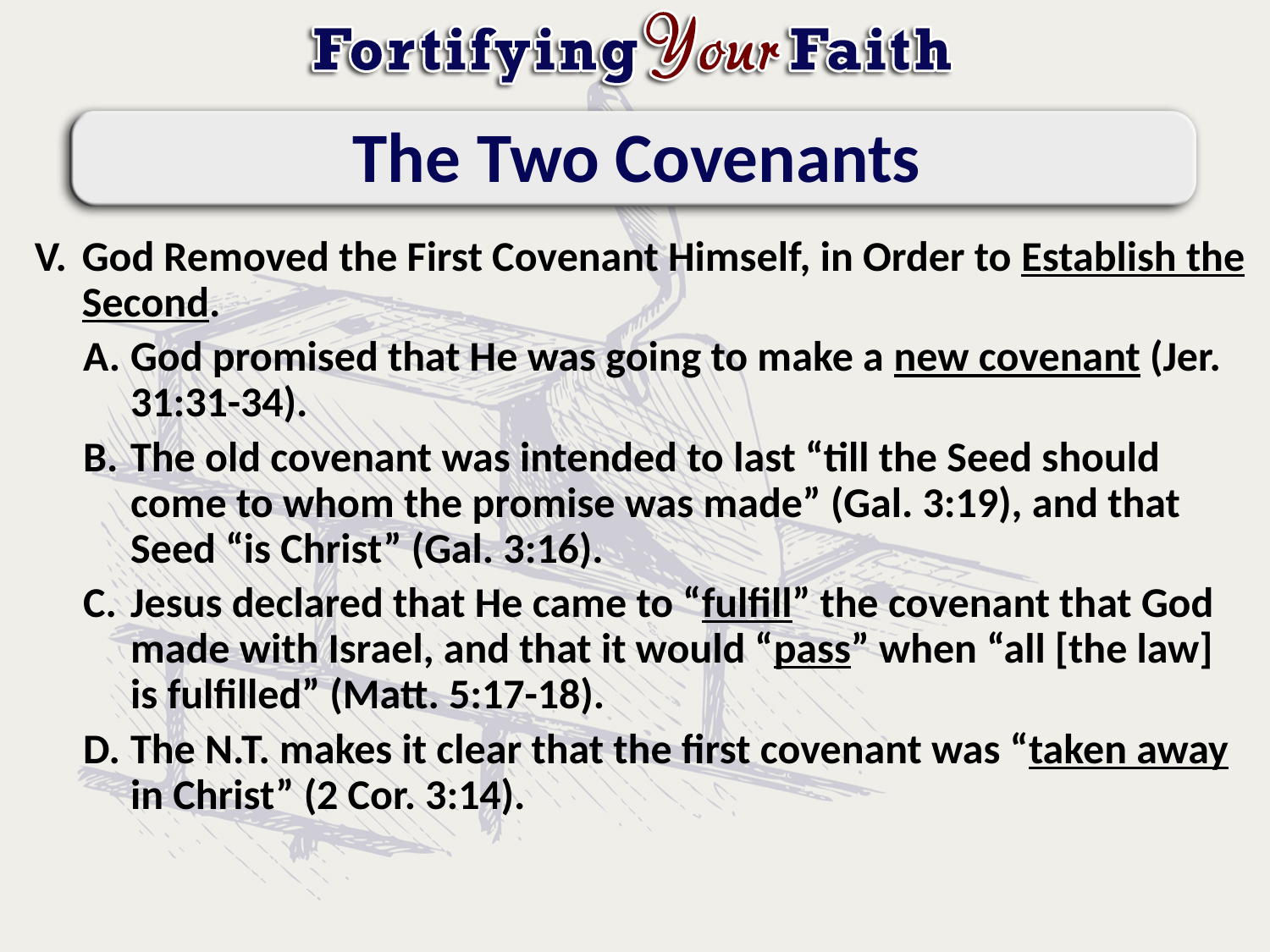

# The Two Covenants
God Removed the First Covenant Himself, in Order to Establish the Second.
God promised that He was going to make a new covenant (Jer. 31:31-34).
The old covenant was intended to last “till the Seed should come to whom the promise was made” (Gal. 3:19), and that Seed “is Christ” (Gal. 3:16).
Jesus declared that He came to “fulfill” the covenant that God made with Israel, and that it would “pass” when “all [the law] is fulfilled” (Matt. 5:17-18).
The N.T. makes it clear that the first covenant was “taken away in Christ” (2 Cor. 3:14).